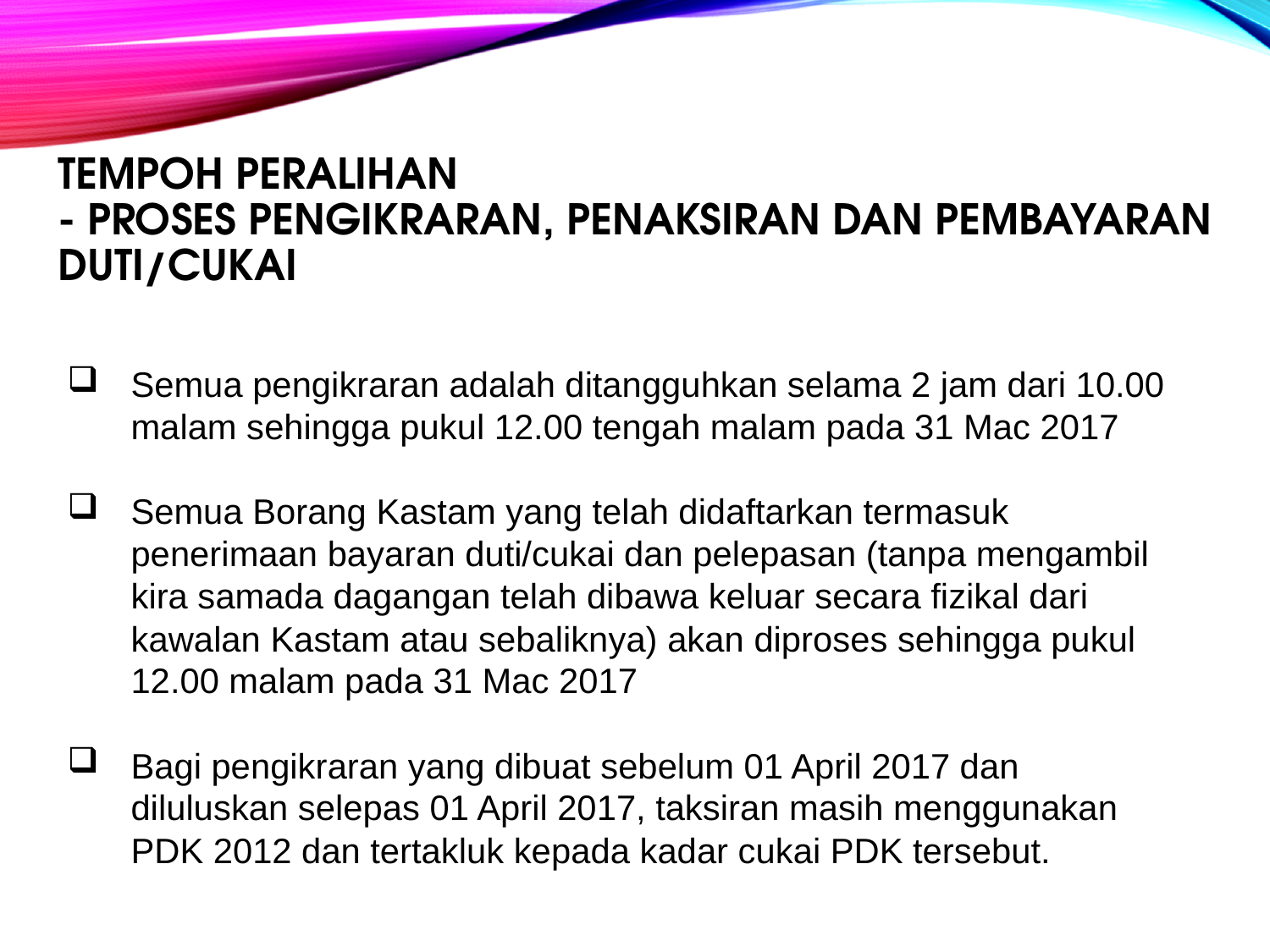

# Tempoh Peralihan - Proses pengikraran, penaksiran dan pembayaran duti/cukai
Semua pengikraran adalah ditangguhkan selama 2 jam dari 10.00 malam sehingga pukul 12.00 tengah malam pada 31 Mac 2017

Semua Borang Kastam yang telah didaftarkan termasuk penerimaan bayaran duti/cukai dan pelepasan (tanpa mengambil kira samada dagangan telah dibawa keluar secara fizikal dari kawalan Kastam atau sebaliknya) akan diproses sehingga pukul 12.00 malam pada 31 Mac 2017

Bagi pengikraran yang dibuat sebelum 01 April 2017 dan diluluskan selepas 01 April 2017, taksiran masih menggunakan PDK 2012 dan tertakluk kepada kadar cukai PDK tersebut.